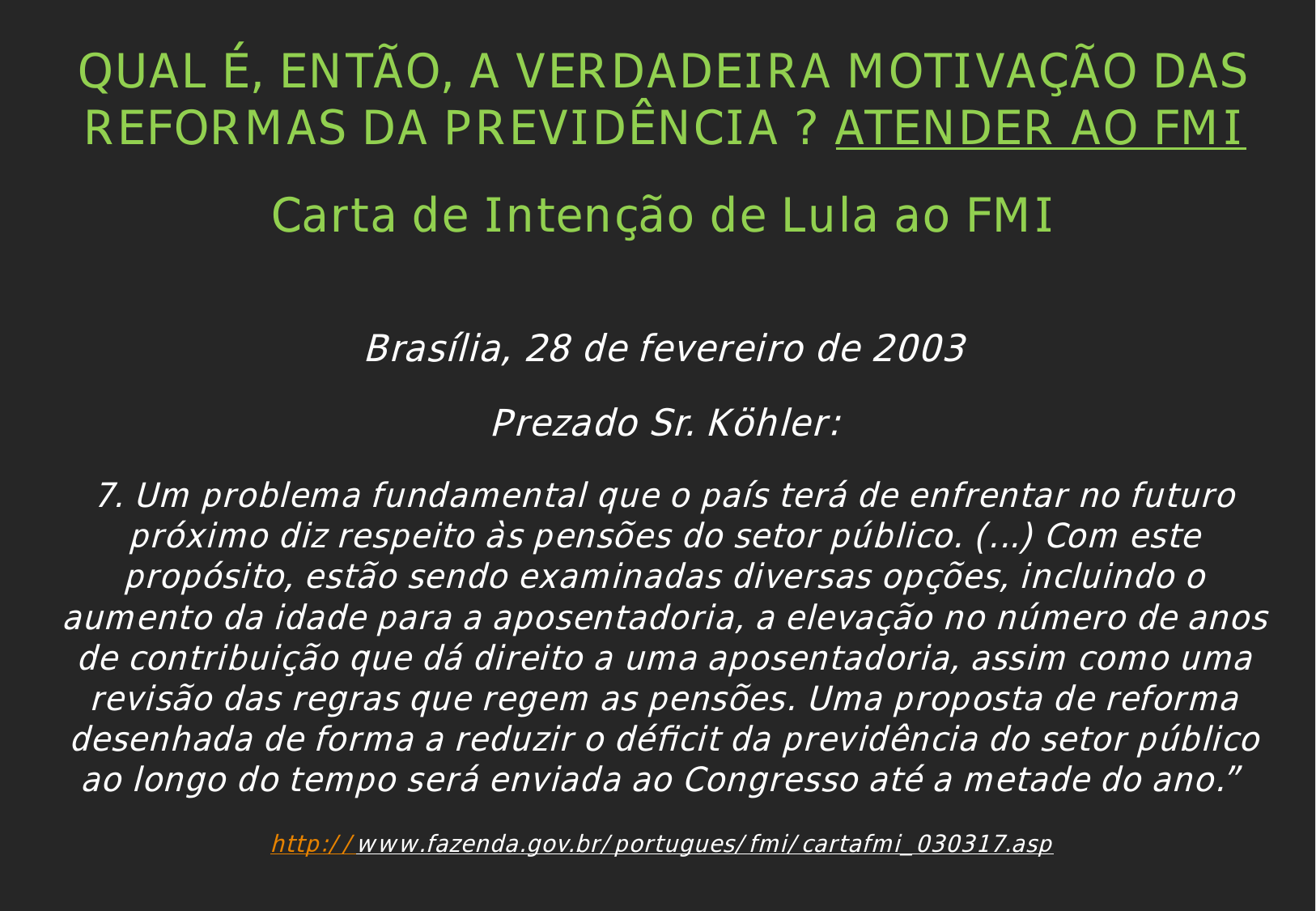

QUAL É, ENTÃO, A VERDADEIRA MOTIVAÇÃO DAS REFORMAS DA PREVIDÊNCIA ? ATENDER AO FMI
Carta de Intenção de Lula ao FMI

Brasília, 28 de fevereiro de 2003
Prezado Sr. Köhler:
7. Um problema fundamental que o país terá de enfrentar no futuro próximo diz respeito às pensões do setor público. (...) Com este propósito, estão sendo examinadas diversas opções, incluindo o aumento da idade para a aposentadoria, a elevação no número de anos de contribuição que dá direito a uma aposentadoria, assim como uma revisão das regras que regem as pensões. Uma proposta de reforma desenhada de forma a reduzir o déficit da previdência do setor público ao longo do tempo será enviada ao Congresso até a metade do ano.”
http://www.fazenda.gov.br/portugues/fmi/cartafmi_030317.asp